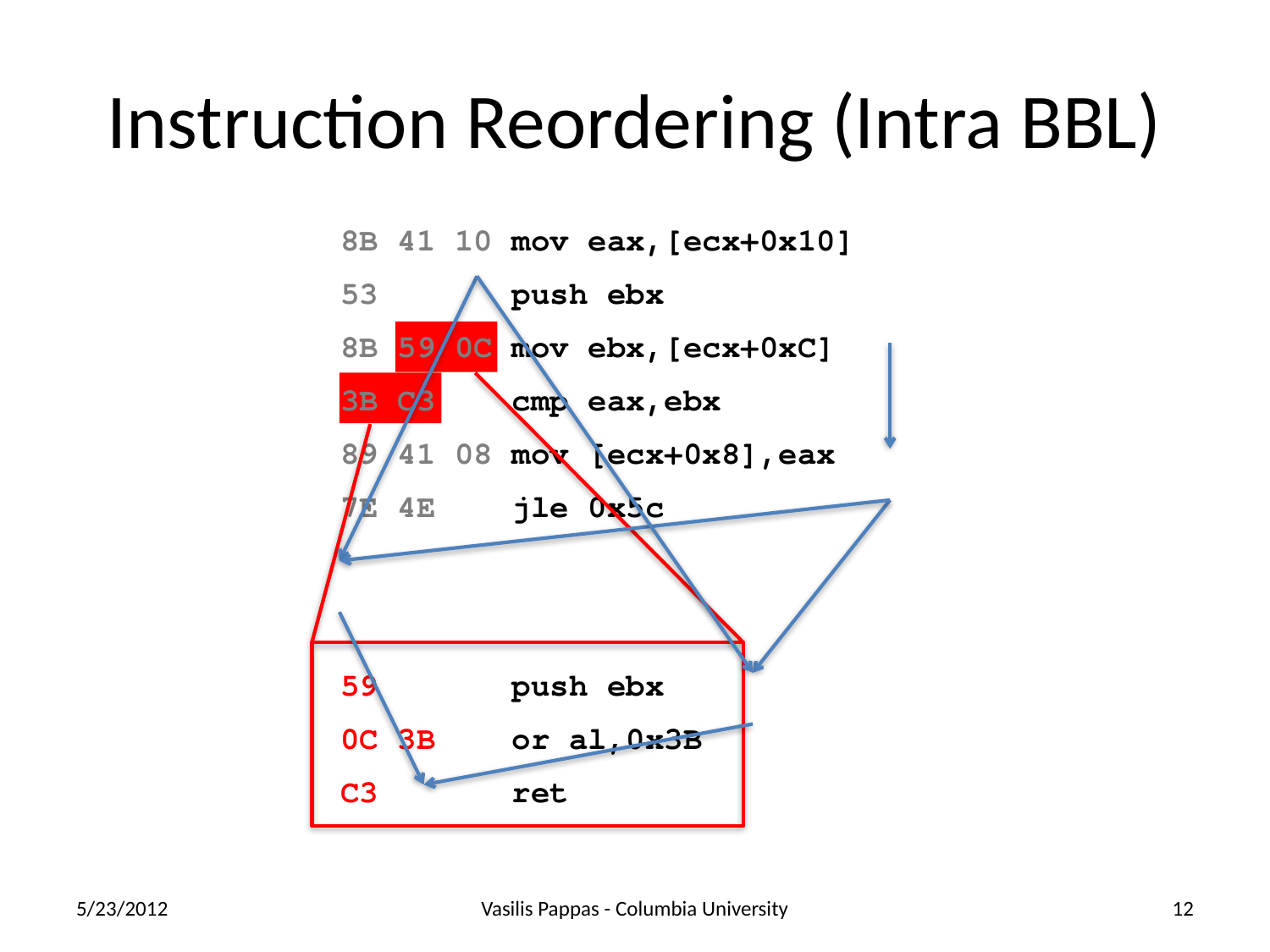

# Instruction Reordering (Intra BBL)
8B 41 10 mov eax,[ecx+0x10]
53       push ebx
8B 59 0C mov ebx,[ecx+0xC]

59       push ebx
0C 3B    or al,0x3B
C3       ret
3B C3    cmp eax,ebx
89 41 08 mov [ecx+0x8],eax
7E 4E    jle 0x5c
5/23/2012
Vasilis Pappas - Columbia University
12